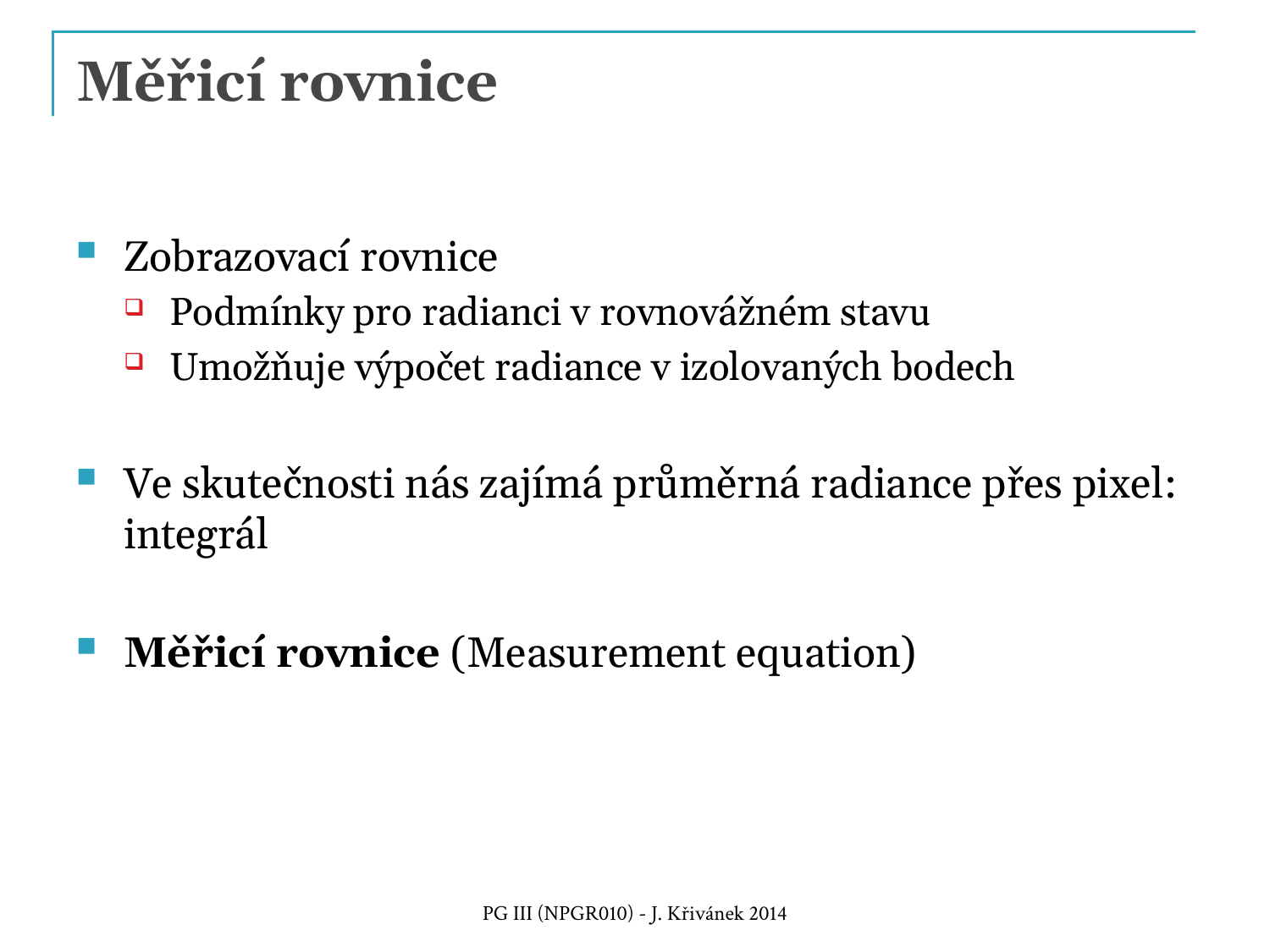

# Měřicí rovnice
Zobrazovací rovnice
Podmínky pro radianci v rovnovážném stavu
Umožňuje výpočet radiance v izolovaných bodech

Ve skutečnosti nás zajímá průměrná radiance přes pixel: integrál

Měřicí rovnice (Measurement equation)
PG III (NPGR010) - J. Křivánek 2014